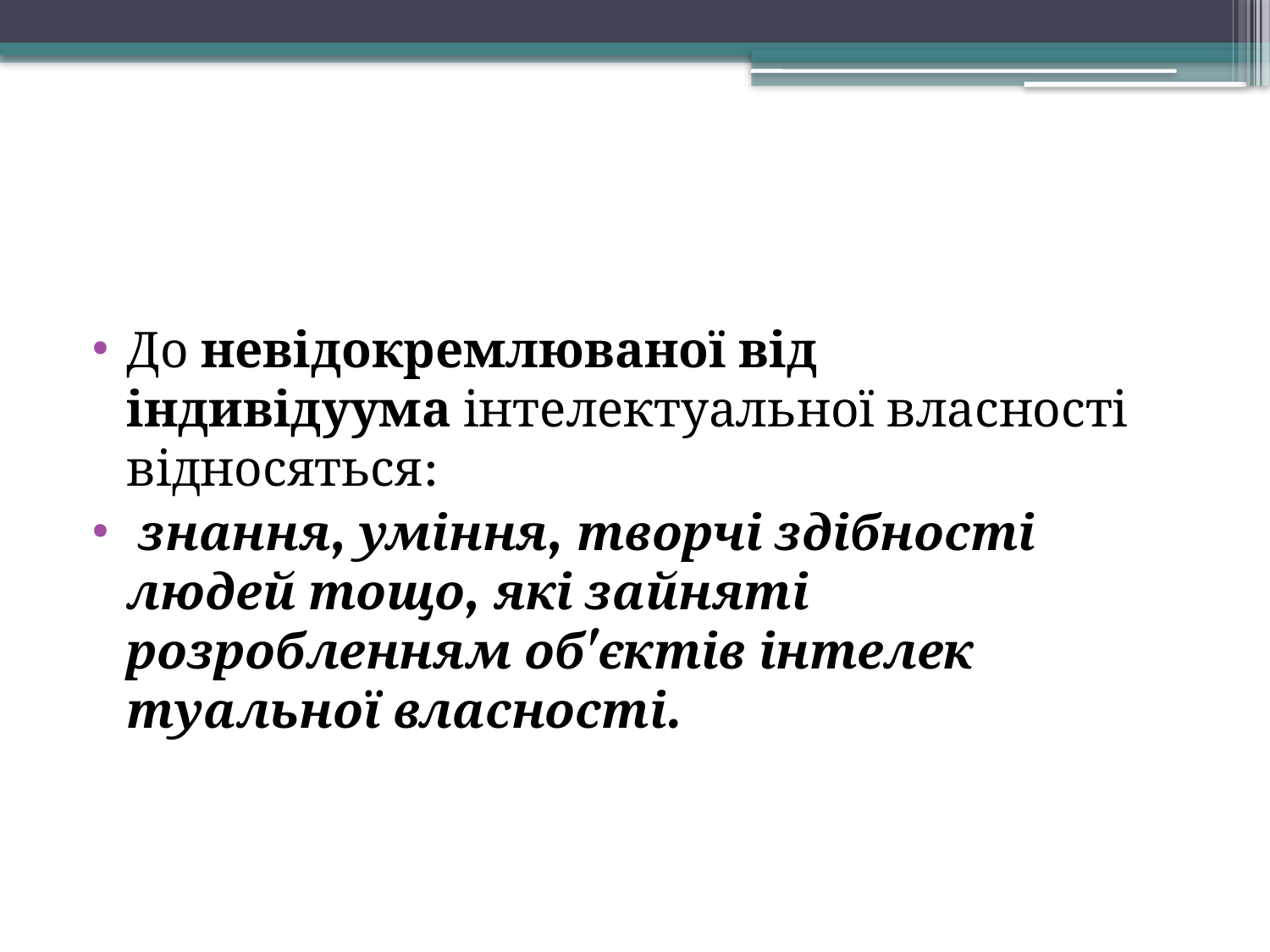

До невідокремлюваної від індивідуума інтелектуа­льної власності відносяться:
 знання, уміння, творчі здібно­сті людей тощо, які зайняті розробленням об'єктів інтелек­туальної власності.